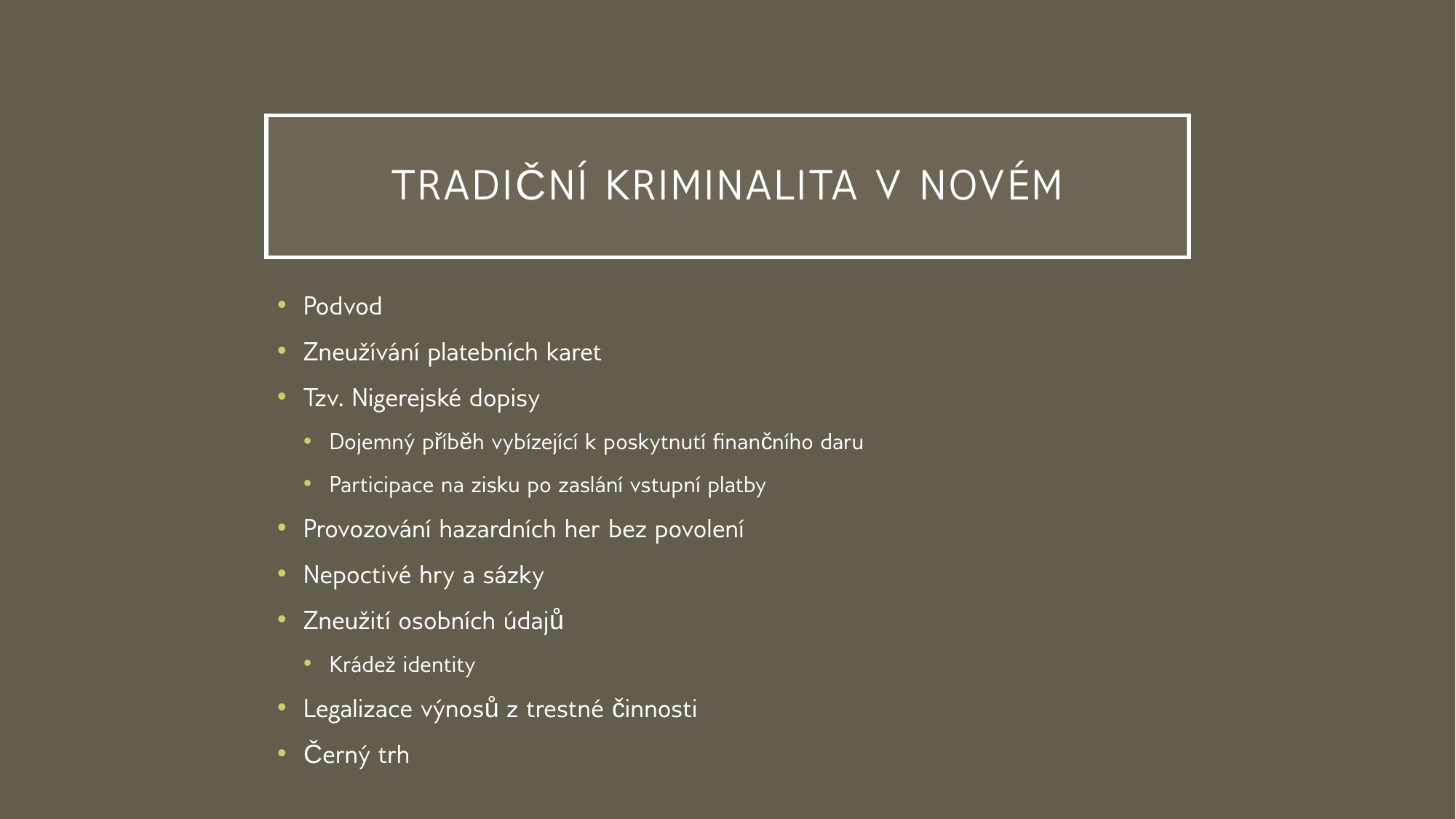

# tradiční kriminalita v novém
Podvod
Zneužívání platebních karet
Tzv. Nigerejské dopisy
Dojemný příběh vybízející k poskytnutí finančního daru
Participace na zisku po zaslání vstupní platby
Provozování hazardních her bez povolení
Nepoctivé hry a sázky
Zneužití osobních údajů
Krádež identity
Legalizace výnosů z trestné činnosti
Černý trh